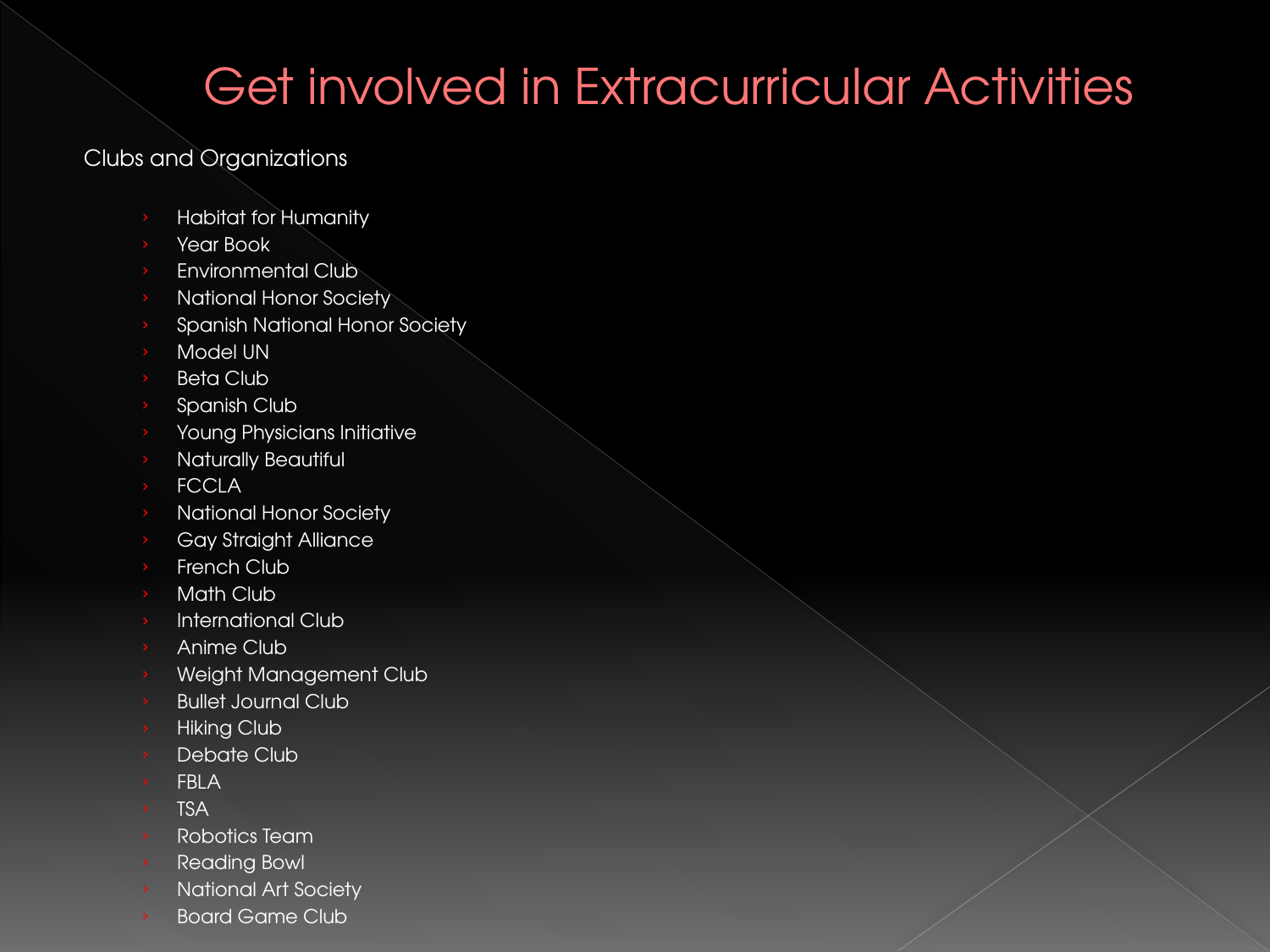

# Get involved in Extracurricular Activities
Clubs and Organizations

Habitat for Humanity
Year Book
Environmental Club
National Honor Society
Spanish National Honor Society
Model UN
Beta Club
Spanish Club
Young Physicians Initiative
Naturally Beautiful
FCCLA
National Honor Society
Gay Straight Alliance
French Club
Math Club
International Club
Anime Club
Weight Management Club
Bullet Journal Club
Hiking Club
Debate Club
FBLA
TSA
Robotics Team
Reading Bowl
National Art Society
Board Game Club